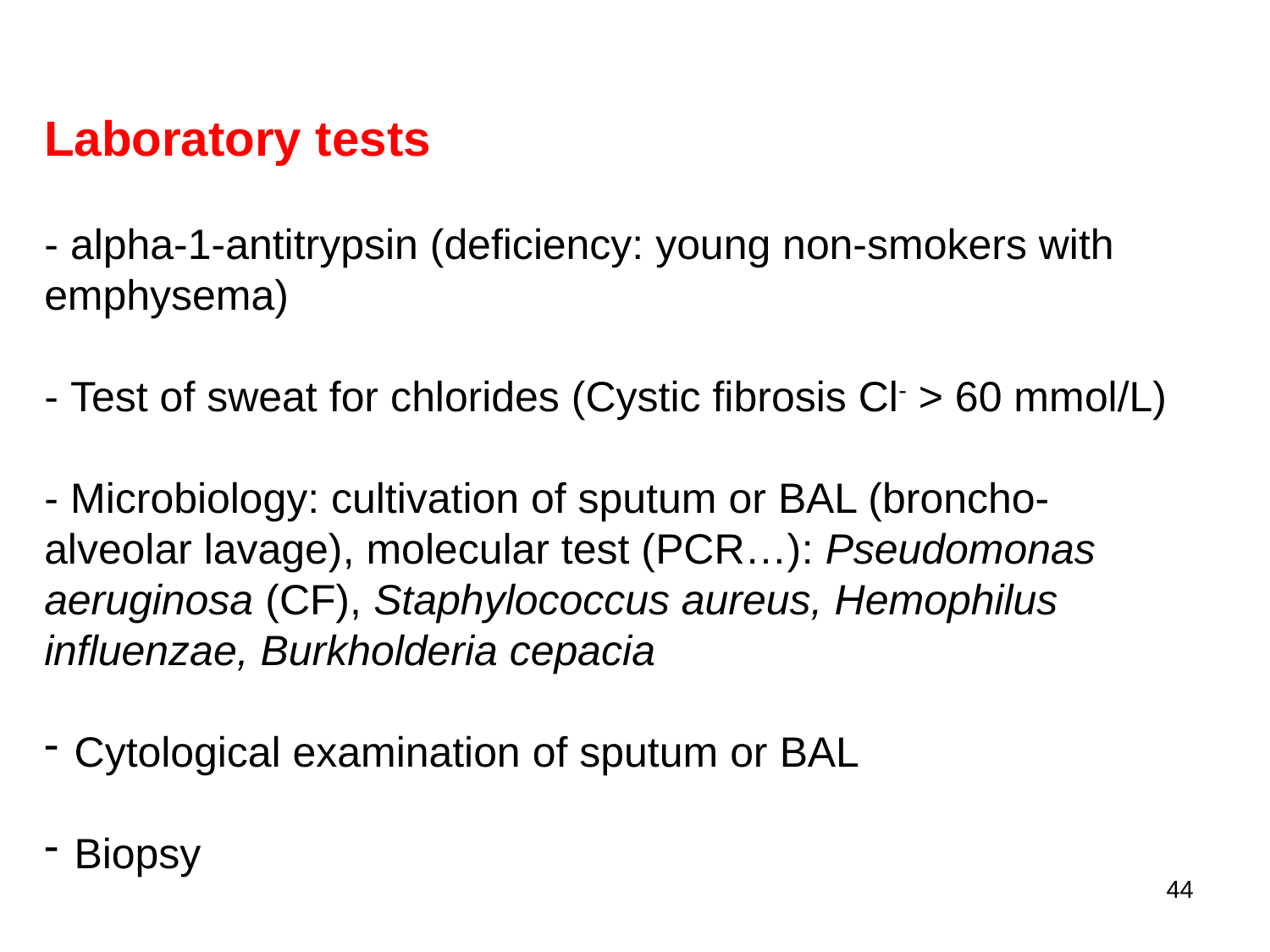

Laboratory tests

- alpha-1-antitrypsin (deficiency: young non-smokers with emphysema)

- Test of sweat for chlorides (Cystic fibrosis Cl- > 60 mmol/L)

- Microbiology: cultivation of sputum or BAL (broncho-alveolar lavage), molecular test (PCR…): Pseudomonas aeruginosa (CF), Staphylococcus aureus, Hemophilus influenzae, Burkholderia cepacia

Cytological examination of sputum or BAL

Biopsy
44